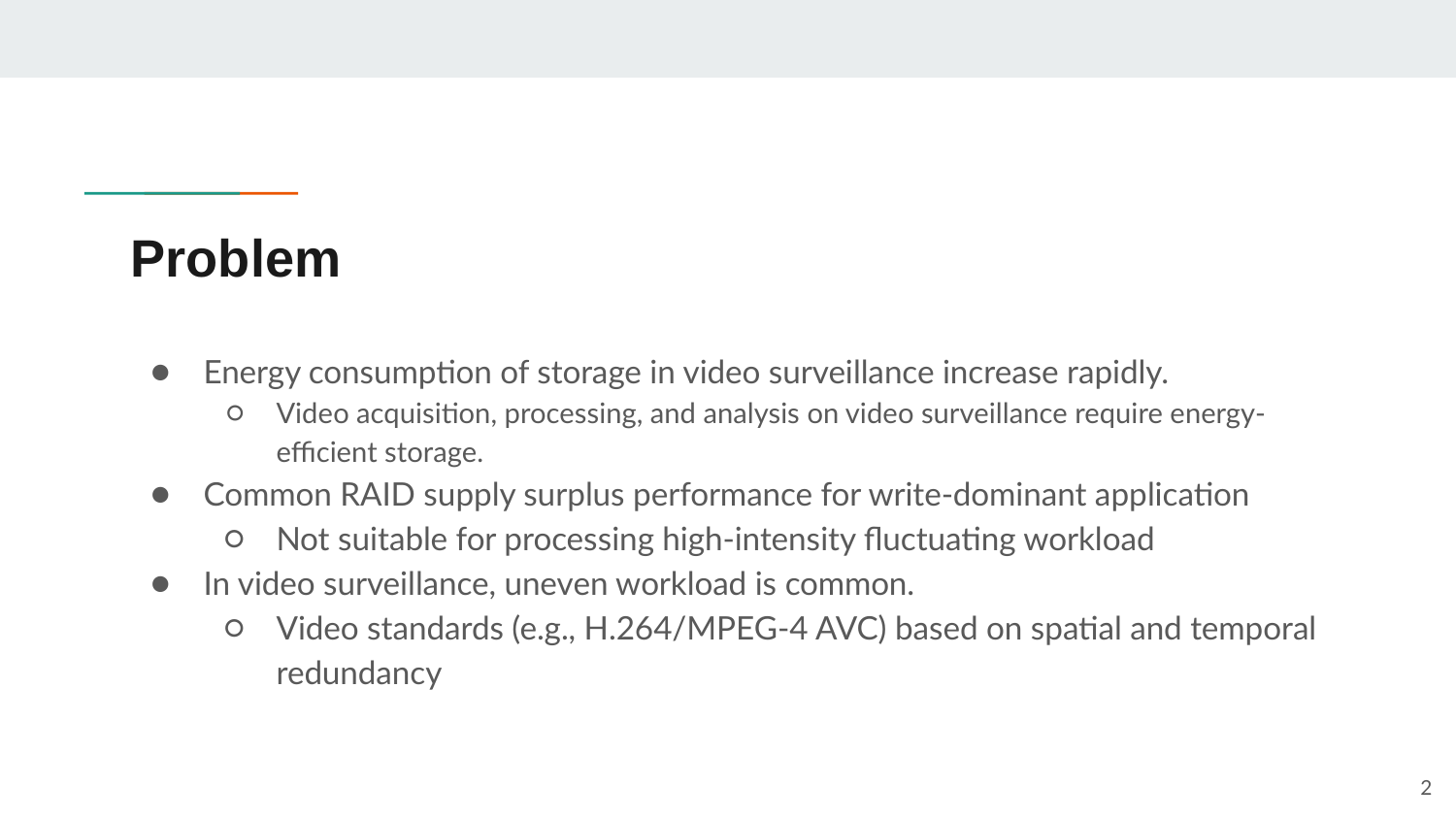

# Problem
Energy consumption of storage in video surveillance increase rapidly.
Video acquisition, processing, and analysis on video surveillance require energy-efficient storage.
Common RAID supply surplus performance for write-dominant application
Not suitable for processing high-intensity fluctuating workload
In video surveillance, uneven workload is common.
Video standards (e.g., H.264/MPEG-4 AVC) based on spatial and temporal redundancy
2